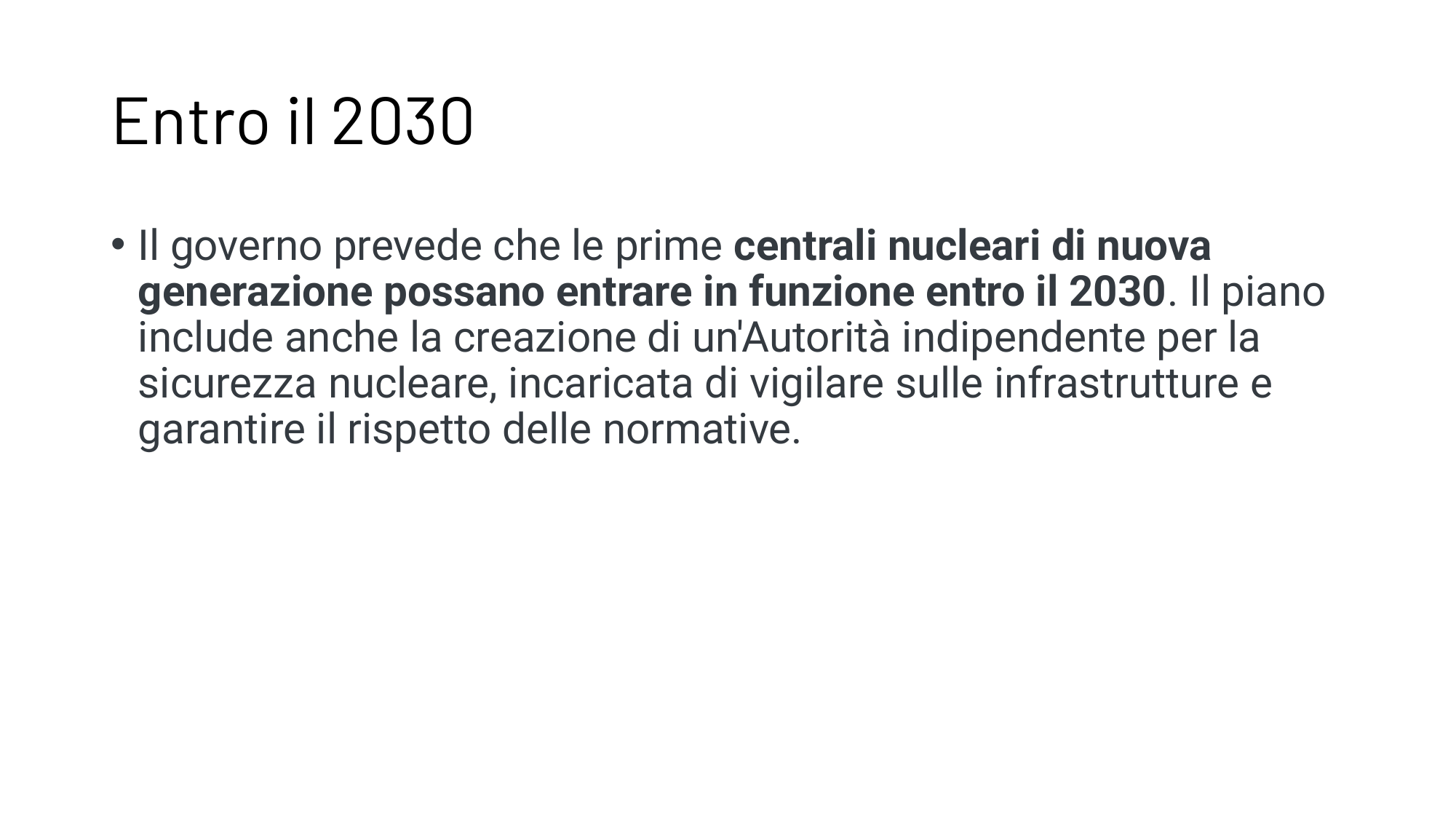

# Entro il 2030
Il governo prevede che le prime centrali nucleari di nuova generazione possano entrare in funzione entro il 2030. Il piano include anche la creazione di un'Autorità indipendente per la sicurezza nucleare, incaricata di vigilare sulle infrastrutture e garantire il rispetto delle normative.